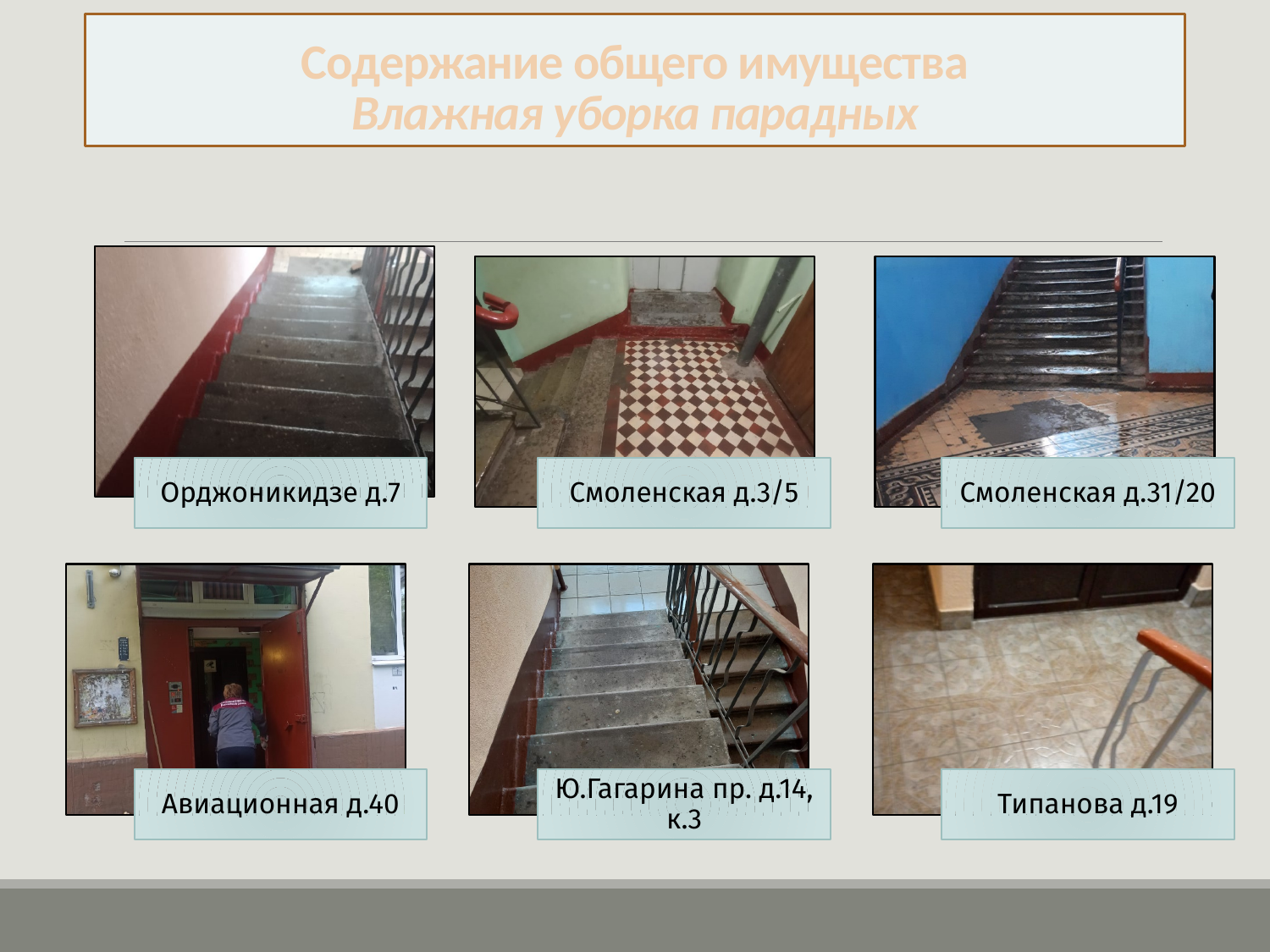

# Содержание общего имущества Влажная уборка парадных
Орджоникидзе д.7
Смоленская д.3/5
Смоленская д.31/20
Авиационная д.40
Ю.Гагарина пр. д.14, к.3
Типанова д.19